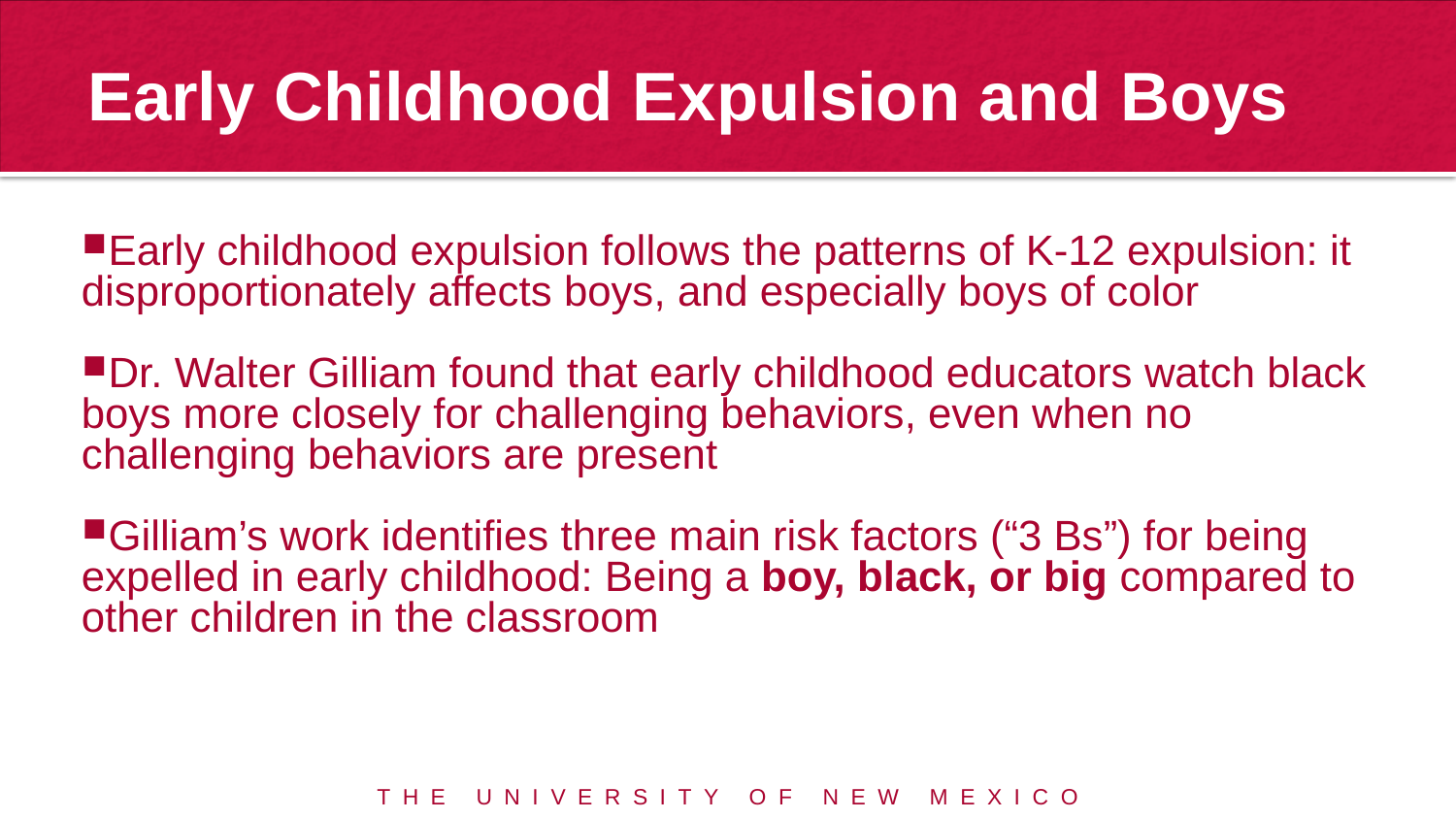

# Early Childhood Expulsion and Boys

Early childhood expulsion follows the patterns of K-12 expulsion: it disproportionately affects boys, and especially boys of color

Dr. Walter Gilliam found that early childhood educators watch black boys more closely for challenging behaviors, even when no challenging behaviors are present

Gilliam’s work identifies three main risk factors (“3 Bs”) for being expelled in early childhood: Being a boy, black, or big compared to other children in the classroom